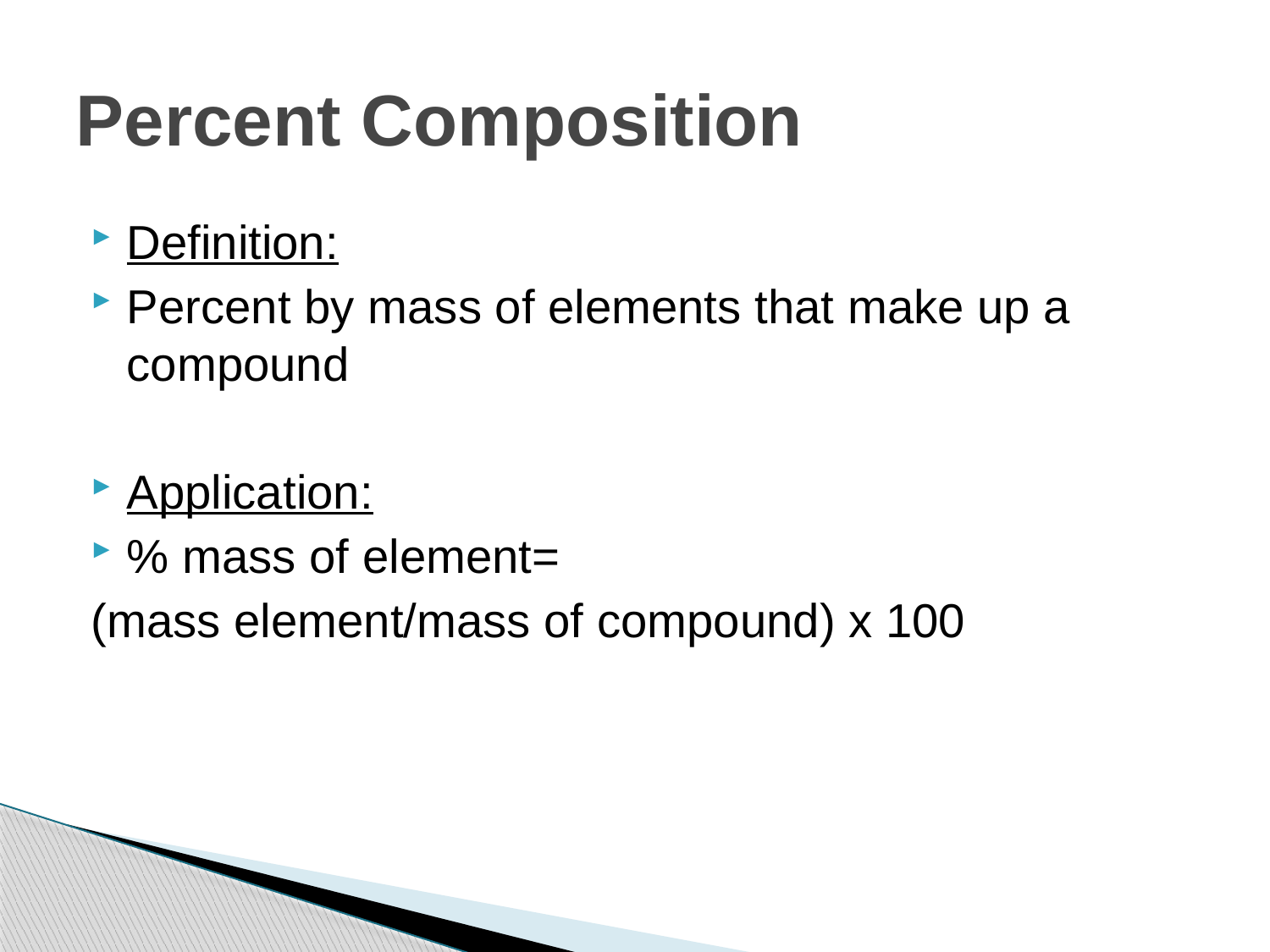

# Percent Composition
Definition:
Percent by mass of elements that make up a compound

Application:
% mass of element=
(mass element/mass of compound) x 100